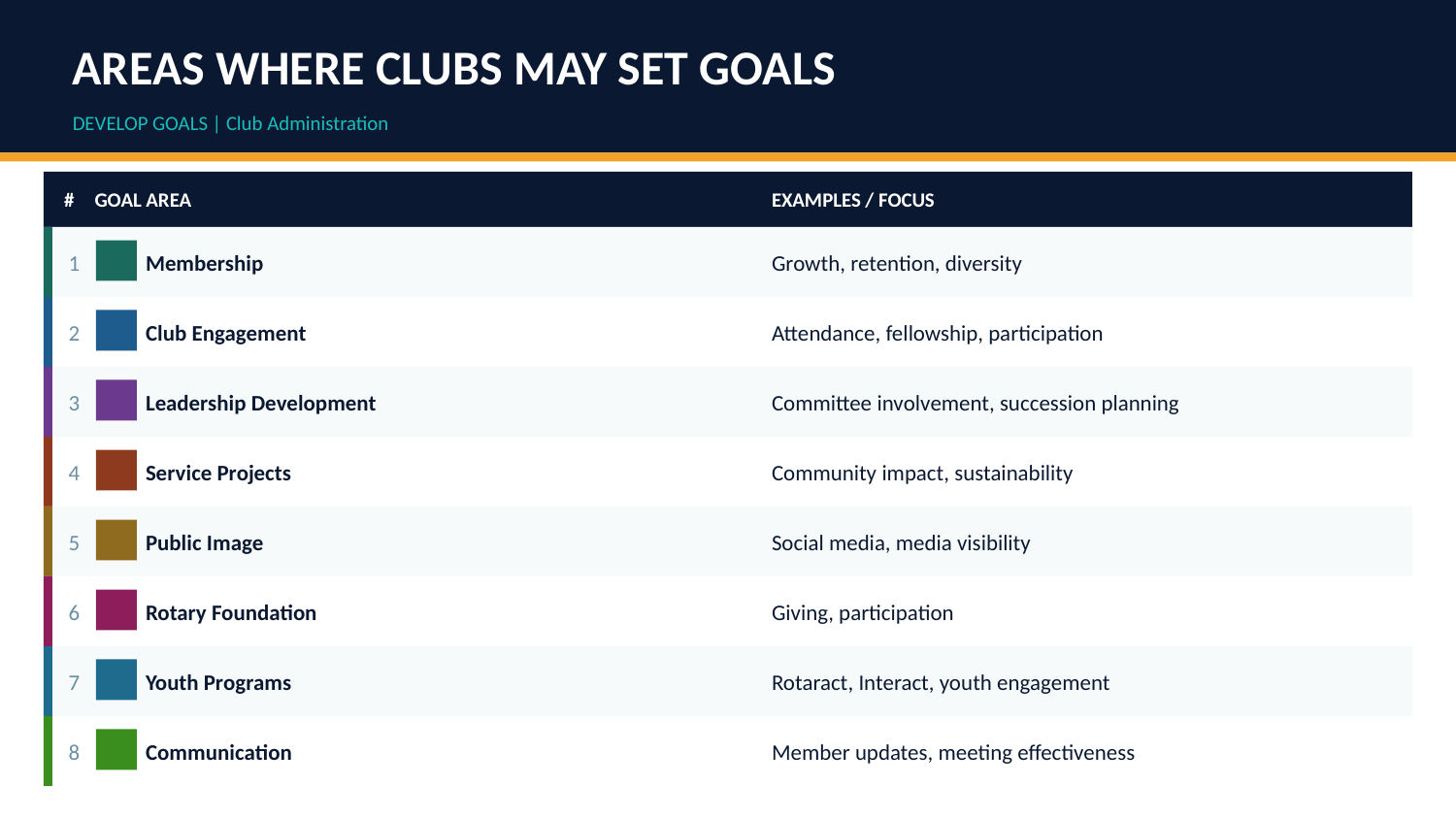

AREAS WHERE CLUBS MAY SET GOALS
DEVELOP GOALS | Club Administration

#
GOAL AREA
EXAMPLES / FOCUS

1
Membership
Growth, retention, diversity

2
Club Engagement
Attendance, fellowship, participation

3
Leadership Development
Committee involvement, succession planning

4
Service Projects
Community impact, sustainability

5
Public Image
Social media, media visibility

6
Rotary Foundation
Giving, participation

7
Youth Programs
Rotaract, Interact, youth engagement

8
Communication
Member updates, meeting effectiveness